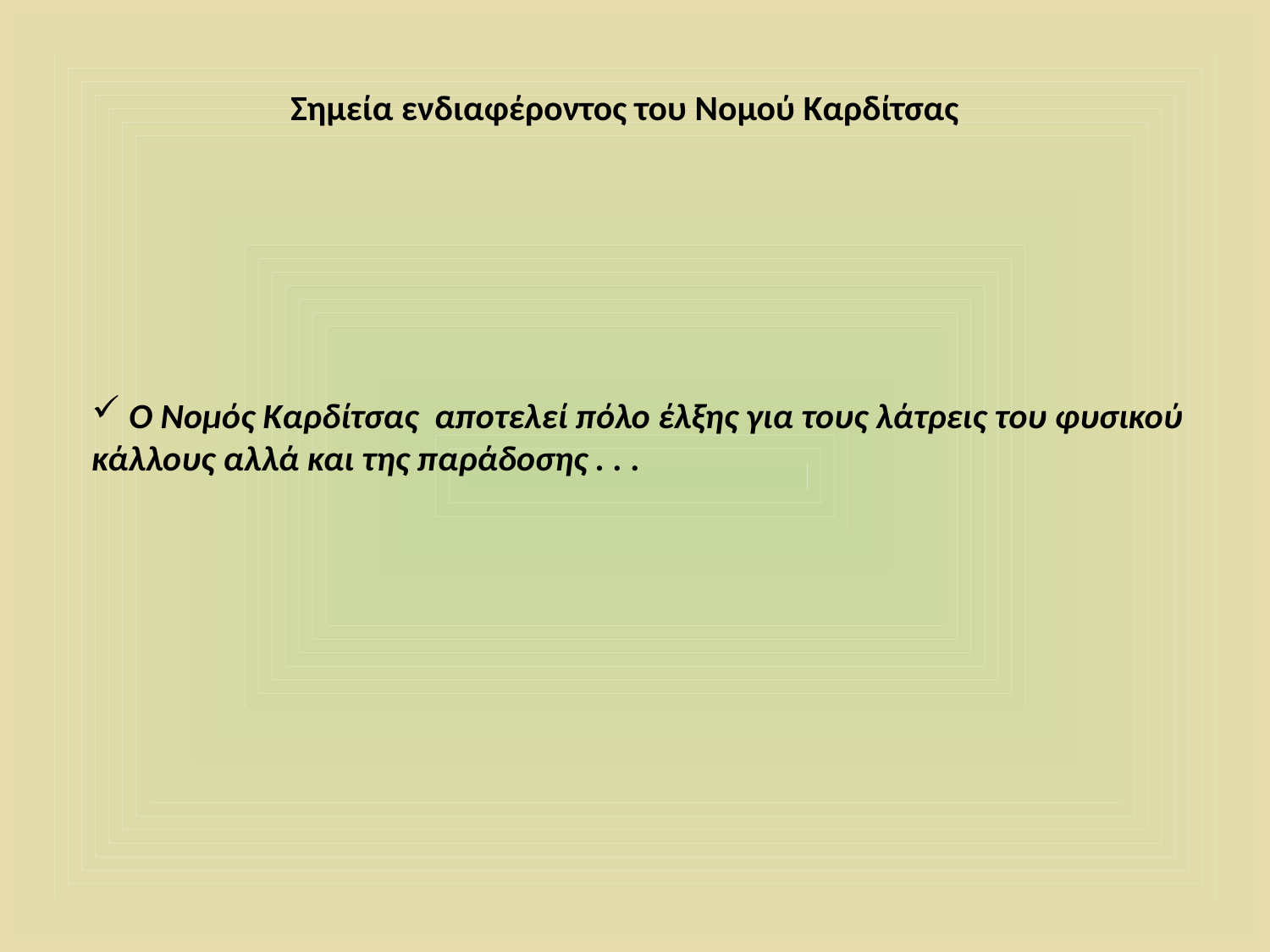

Σημεία ενδιαφέροντος του Νομού Καρδίτσας
 Ο Νομός Καρδίτσας  αποτελεί πόλο έλξης για τους λάτρεις του φυσικού κάλλους αλλά και της παράδοσης . . .